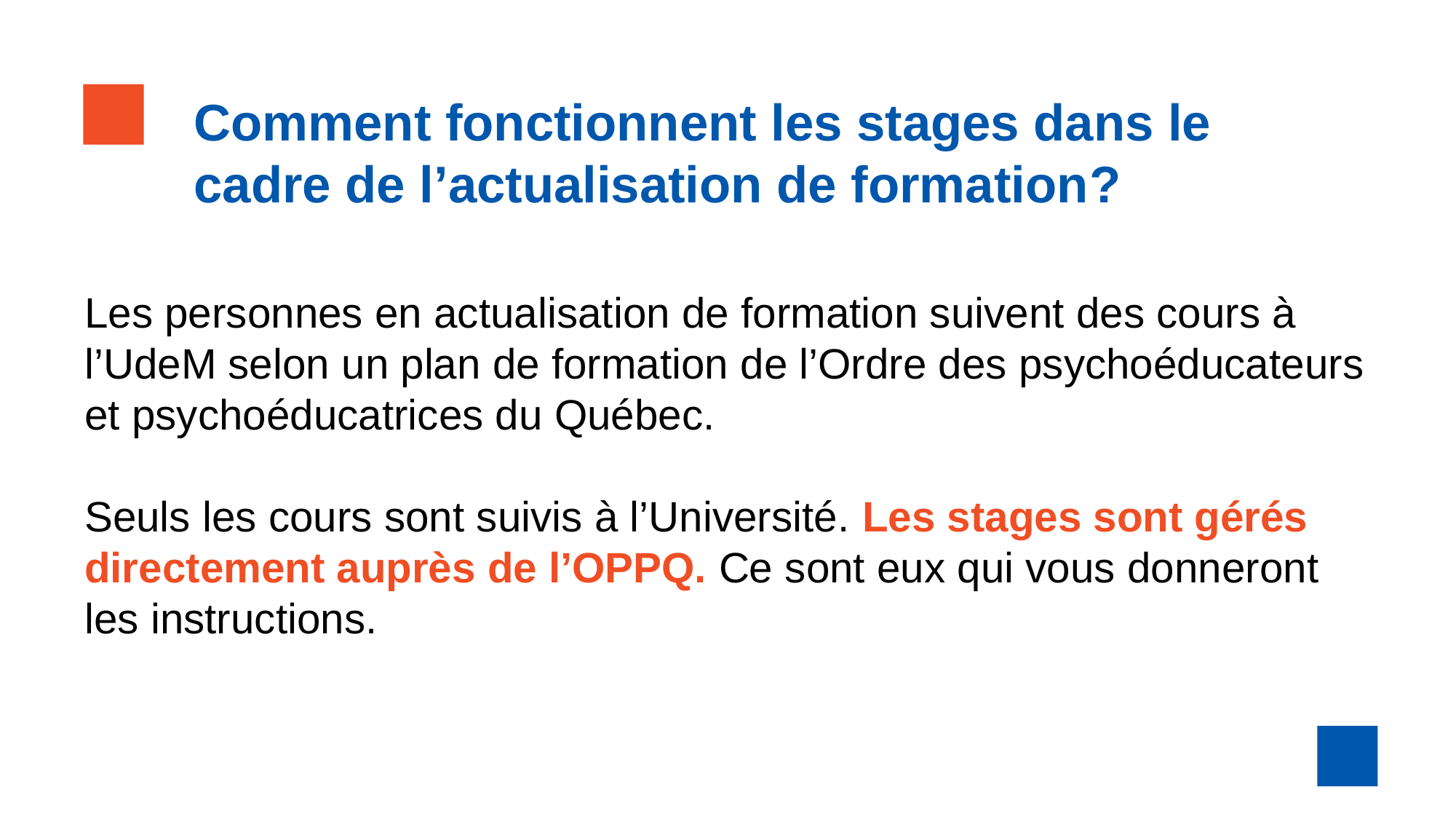

Comment fonctionnent les stages dans le cadre de l’actualisation de formation?

Les personnes en actualisation de formation suivent des cours à l’UdeM selon un plan de formation de l’Ordre des psychoéducateurs et psychoéducatrices du Québec.

Seuls les cours sont suivis à l’Université. Les stages sont gérés directement auprès de l’OPPQ. Ce sont eux qui vous donneront les instructions.